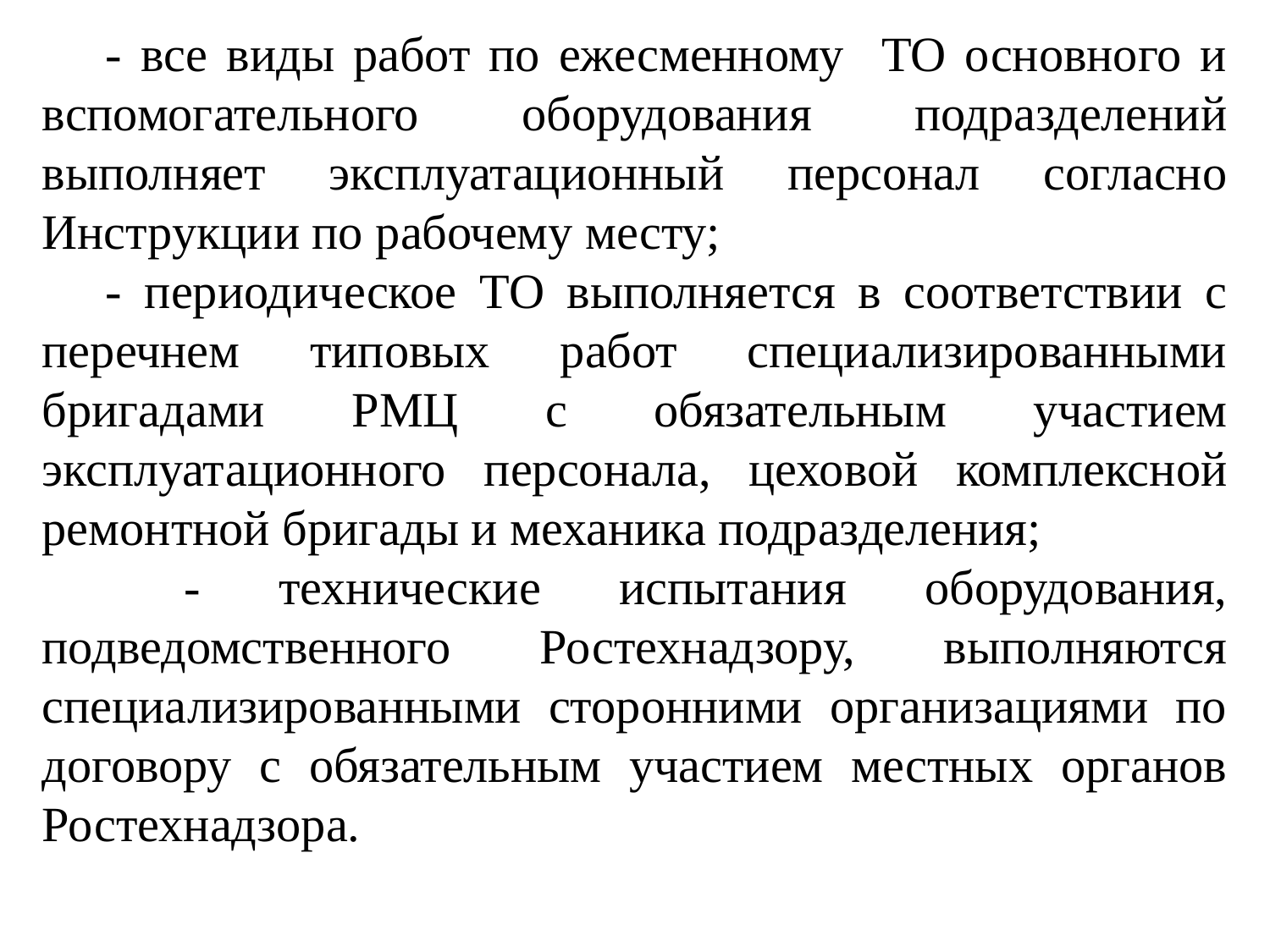

- все виды работ по ежесменному  ТО основного и вспомогательного оборудования подразделений выполняет эксплуатационный персонал согласно Инструкции по рабочему месту;
- периодическое ТО выполняется в соответствии с перечнем типовых работ специализированными бригадами РМЦ с обязательным участием эксплуатационного персонала, цеховой комплексной ремонтной бригады и механика подразделения;
 - технические испытания оборудования, подведомственного Ростехнадзору, выполняются специализированными сторонними организациями по договору с обязательным участием местных органов Ростехнадзора.